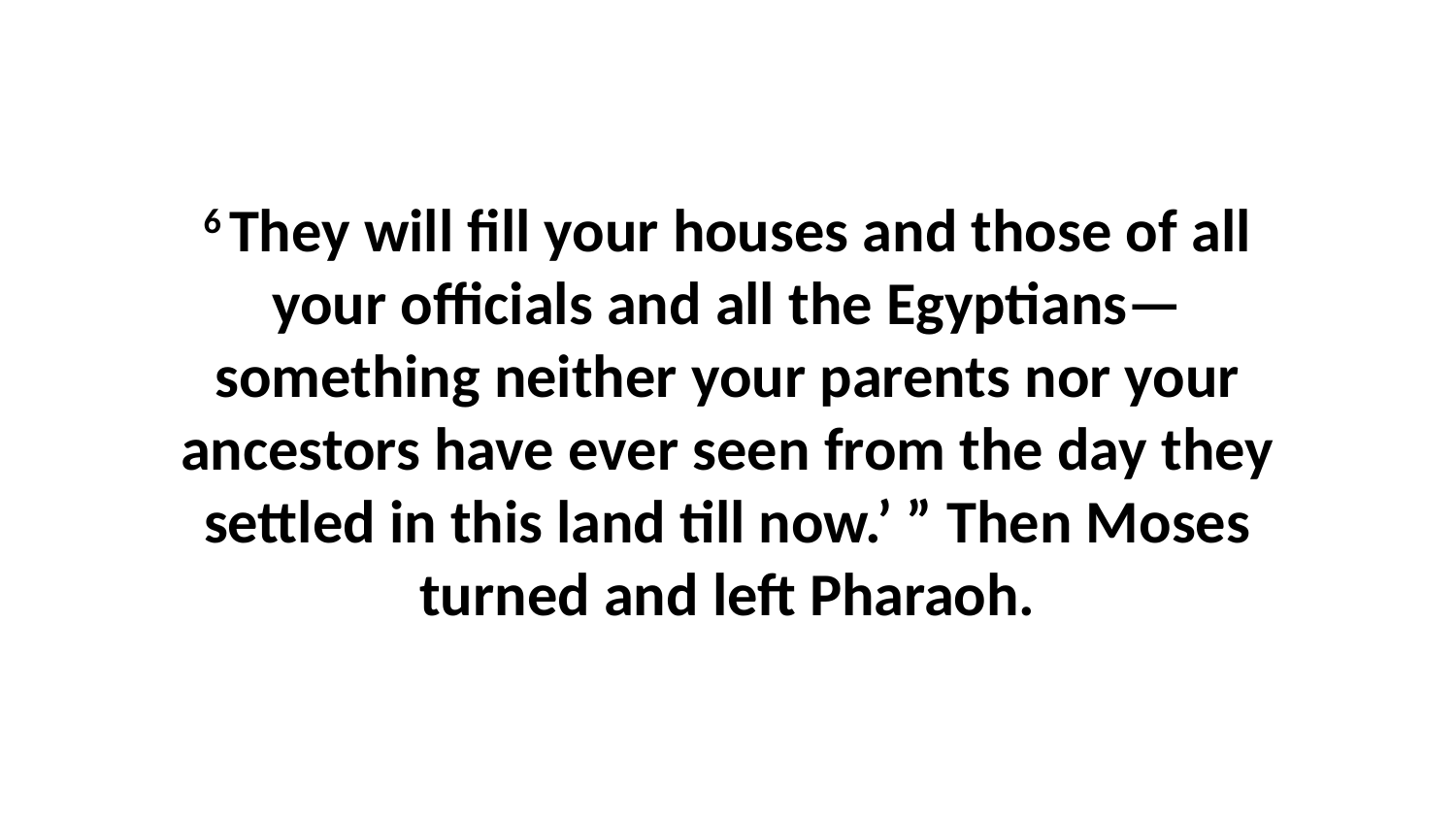

6 They will fill your houses and those of all your officials and all the Egyptians—something neither your parents nor your ancestors have ever seen from the day they settled in this land till now.’ ” Then Moses turned and left Pharaoh.